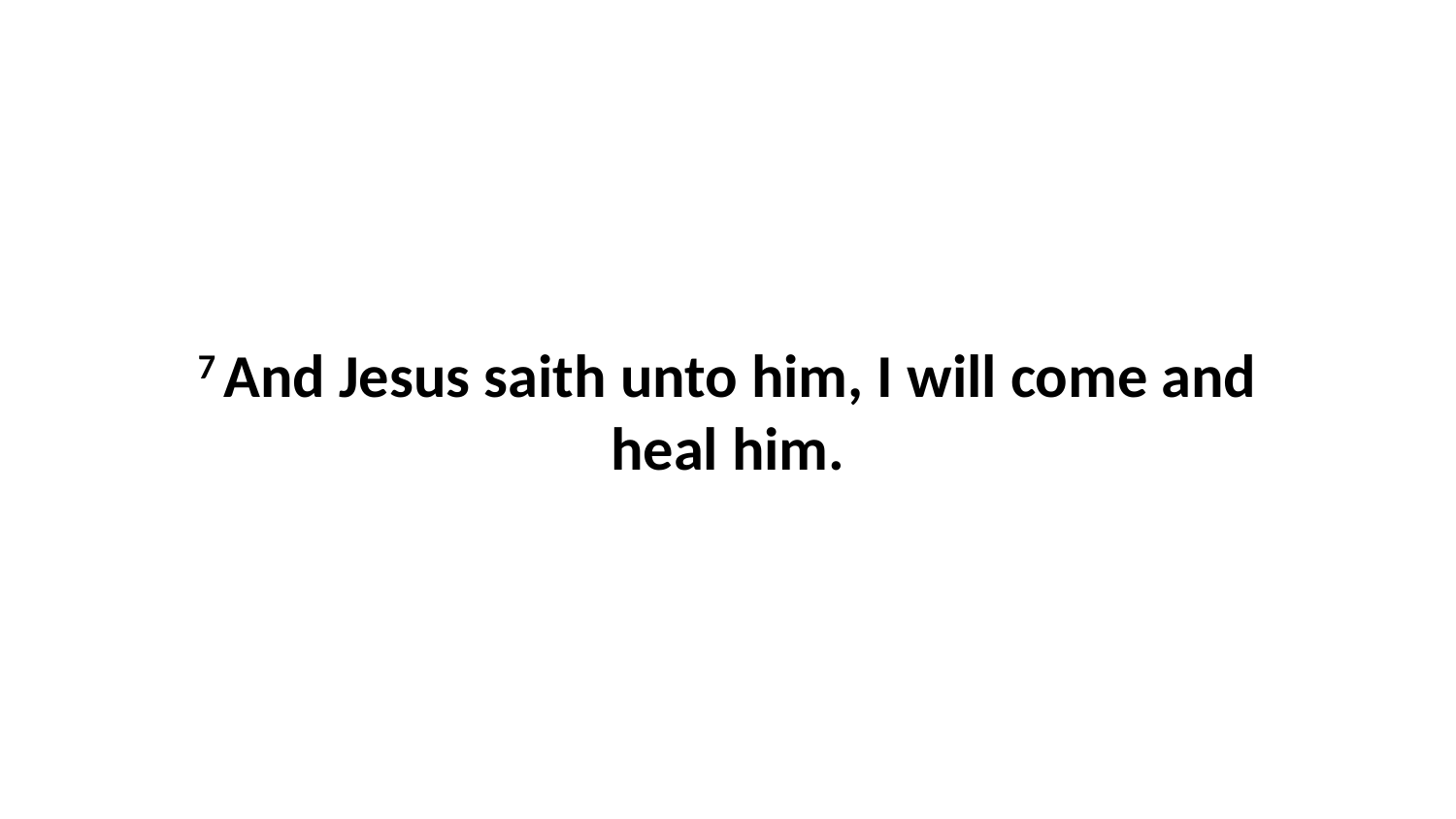

7 And Jesus saith unto him, I will come and heal him.